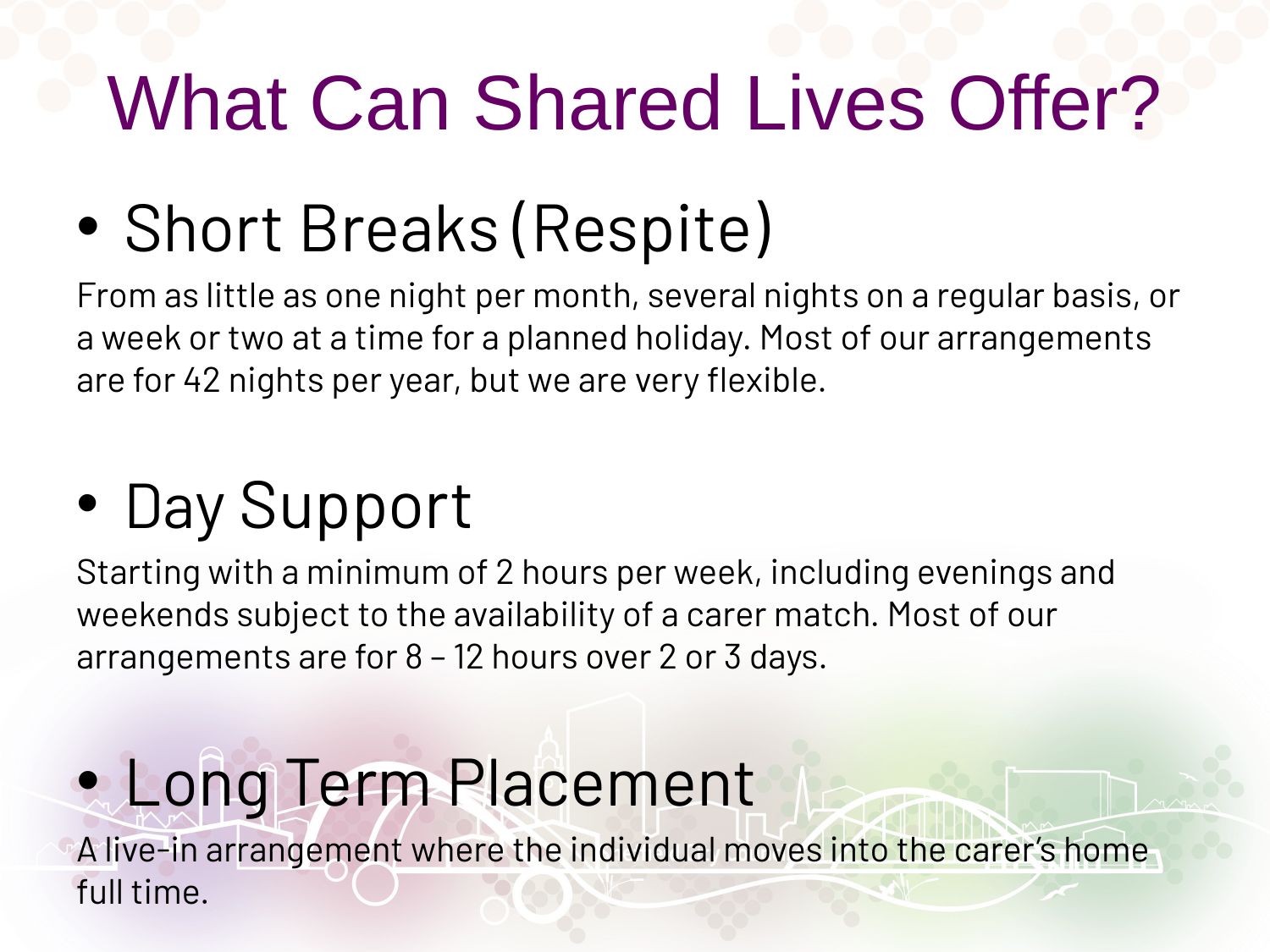

# What Can Shared Lives Offer?
Short Breaks (Respite)
From as little as one night per month, several nights on a regular basis, or a week or two at a time for a planned holiday. Most of our arrangements are for 42 nights per year, but we are very flexible.

Day Support
Starting with a minimum of 2 hours per week, including evenings and weekends subject to the availability of a carer match. Most of our arrangements are for 8 – 12 hours over 2 or 3 days.

Long Term Placement
A live-in arrangement where the individual moves into the carer’s home full time.